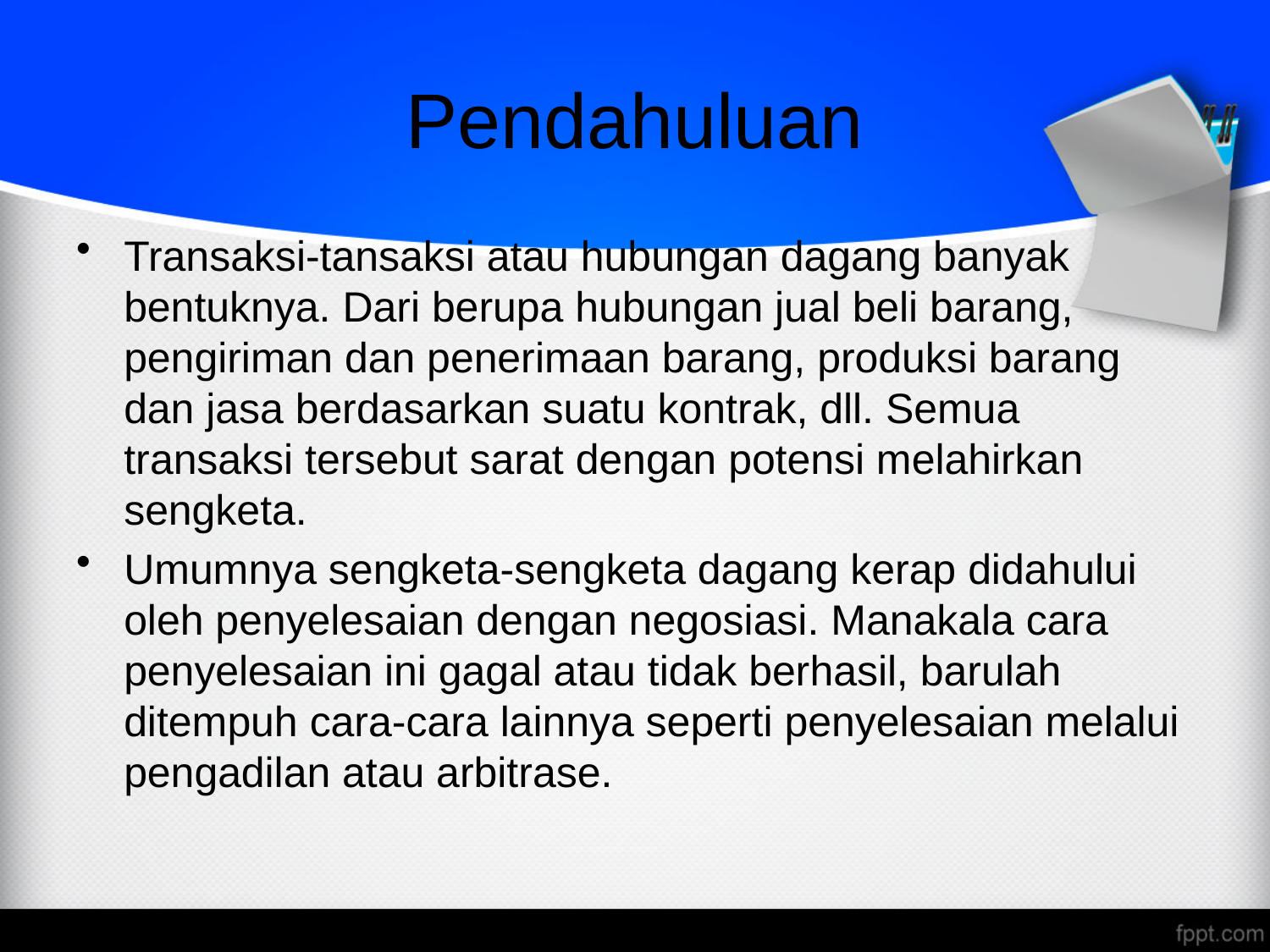

# Pendahuluan
Transaksi-tansaksi atau hubungan dagang banyak bentuknya. Dari berupa hubungan jual beli barang, pengiriman dan penerimaan barang, produksi barang dan jasa berdasarkan suatu kontrak, dll. Semua transaksi tersebut sarat dengan potensi melahirkan sengketa.
Umumnya sengketa-sengketa dagang kerap didahului oleh penyelesaian dengan negosiasi. Manakala cara penyelesaian ini gagal atau tidak berhasil, barulah ditempuh cara-cara lainnya seperti penyelesaian melalui pengadilan atau arbitrase.